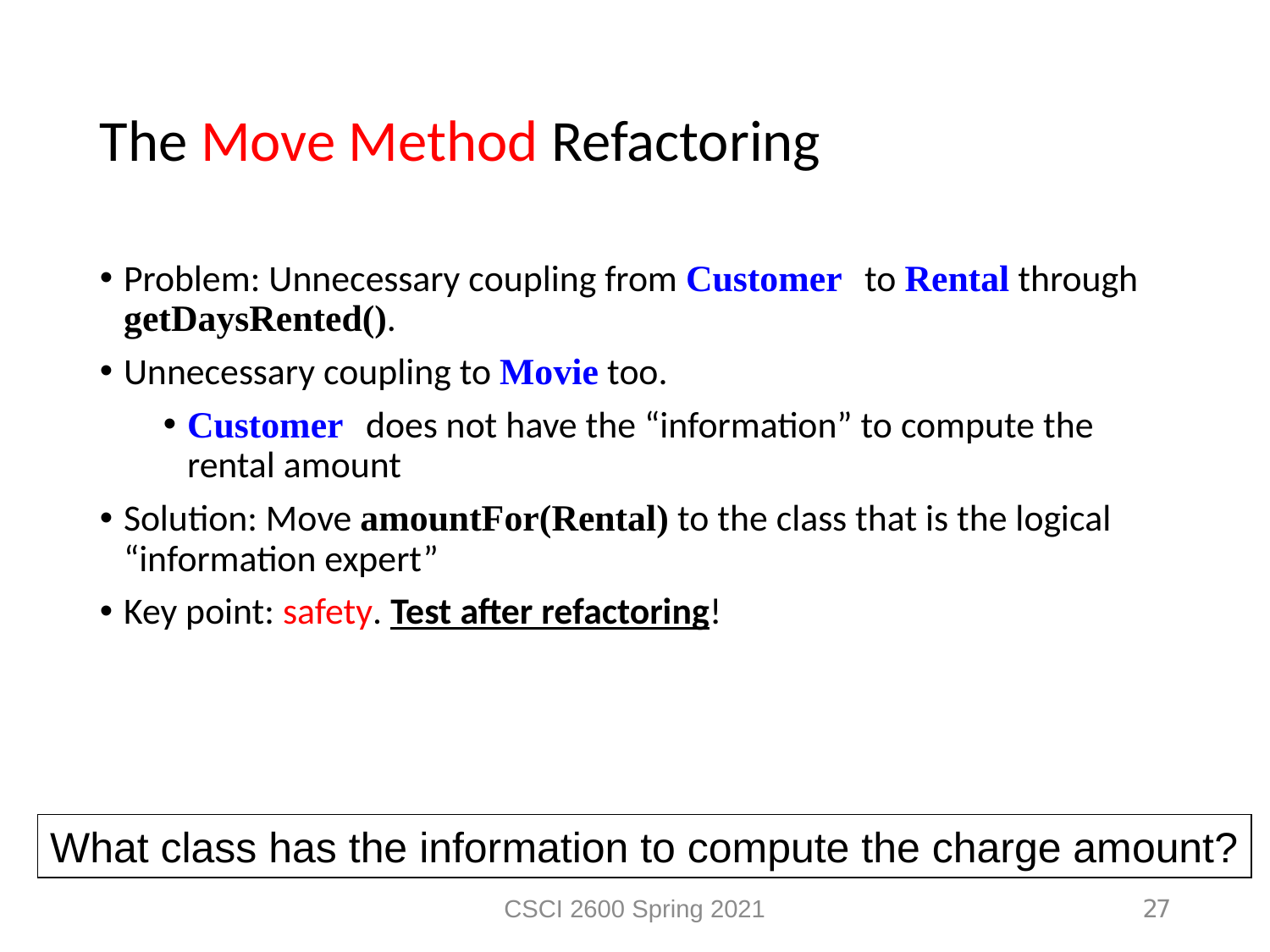

The Move Method Refactoring
Problem: Unnecessary coupling from Customer to Rental through getDaysRented().
Unnecessary coupling to Movie too.
Customer does not have the “information” to compute the rental amount
Solution: Move amountFor(Rental) to the class that is the logical “information expert”
Key point: safety. Test after refactoring!

What class has the information to compute the charge amount?
CSCI 2600 Spring 2021
27